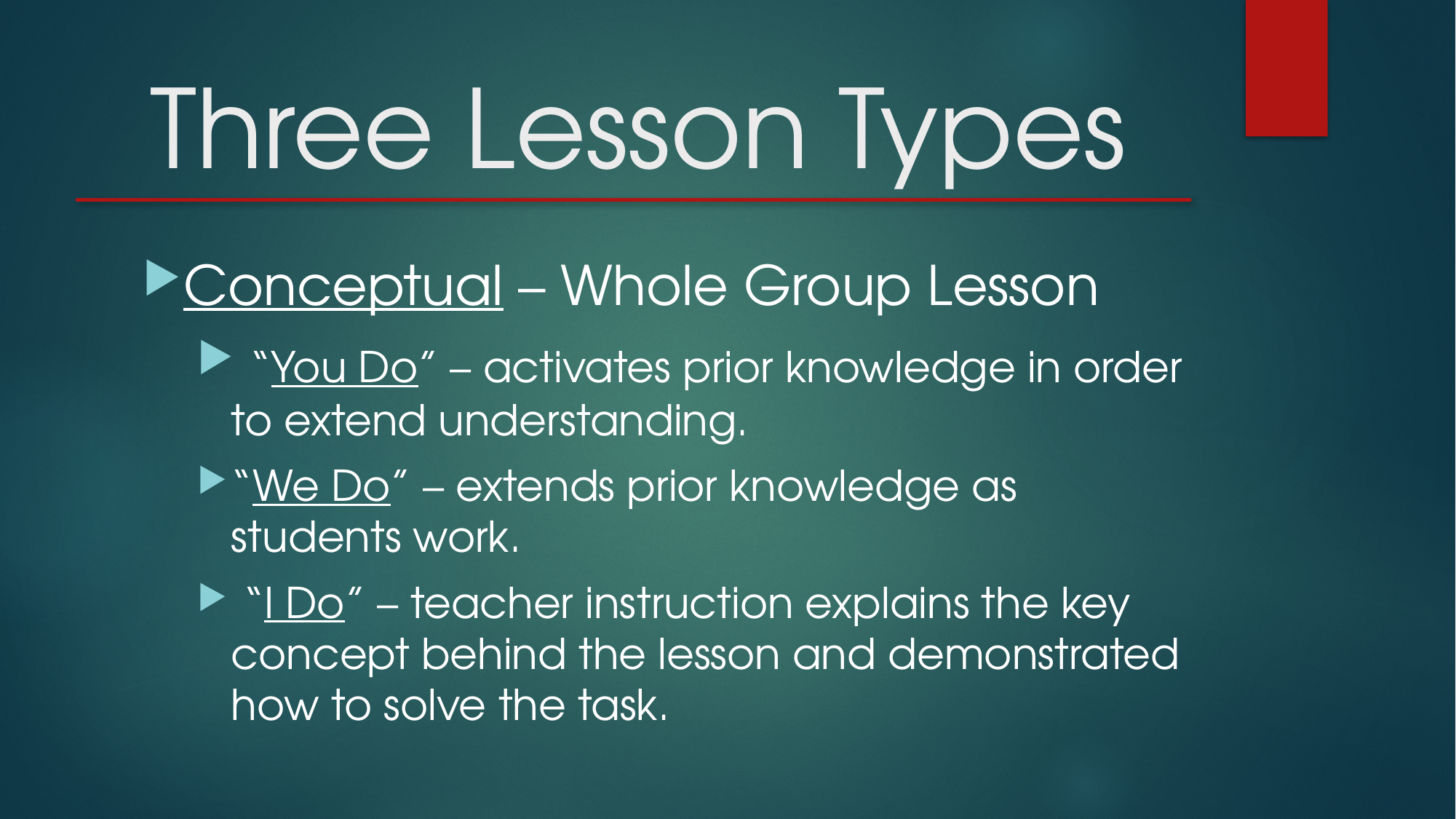

# Three Lesson Types
Conceptual – Whole Group Lesson
 “You Do” – activates prior knowledge in order to extend understanding.
“We Do” – extends prior knowledge as students work.
 “I Do” – teacher instruction explains the key concept behind the lesson and demonstrated how to solve the task.